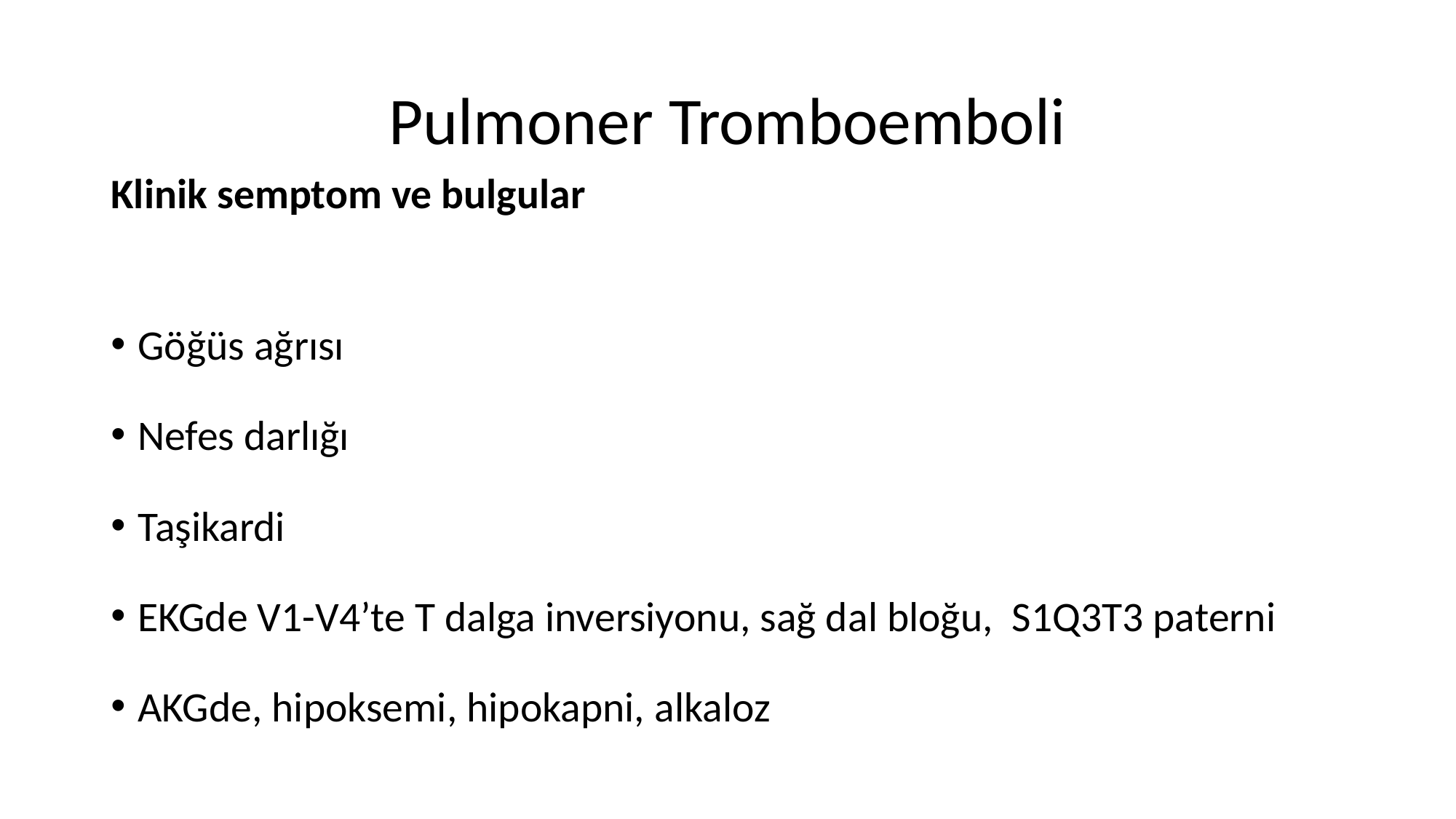

# Pulmoner Tromboemboli
Klinik semptom ve bulgular

Göğüs ağrısı
Nefes darlığı
Taşikardi
EKGde V1-V4’te T dalga inversiyonu, sağ dal bloğu,  S1Q3T3 paterni
AKGde, hipoksemi, hipokapni, alkaloz